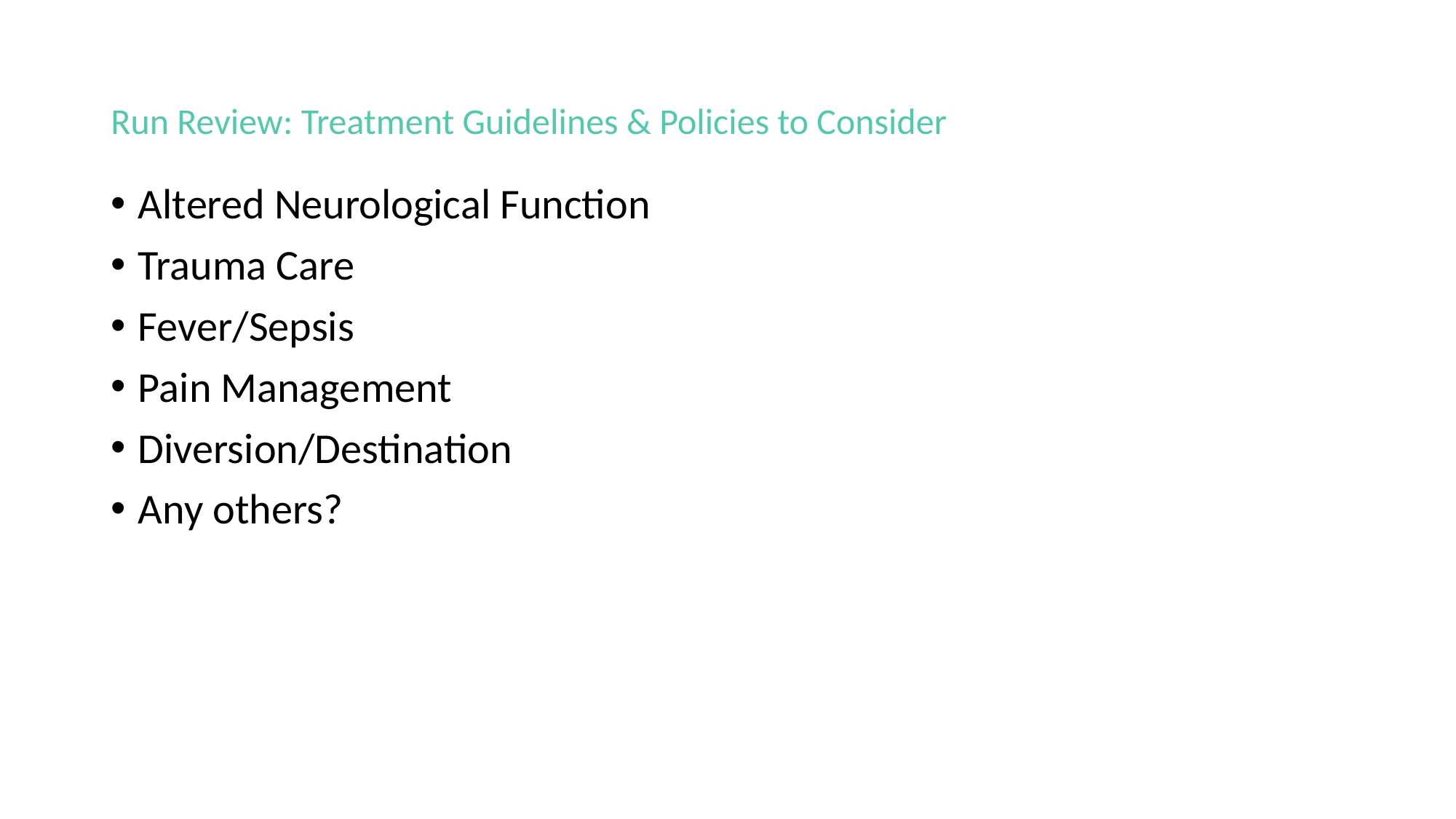

# Run Review: Treatment Guidelines & Policies to Consider
Altered Neurological Function
Trauma Care
Fever/Sepsis
Pain Management
Diversion/Destination
Any others?